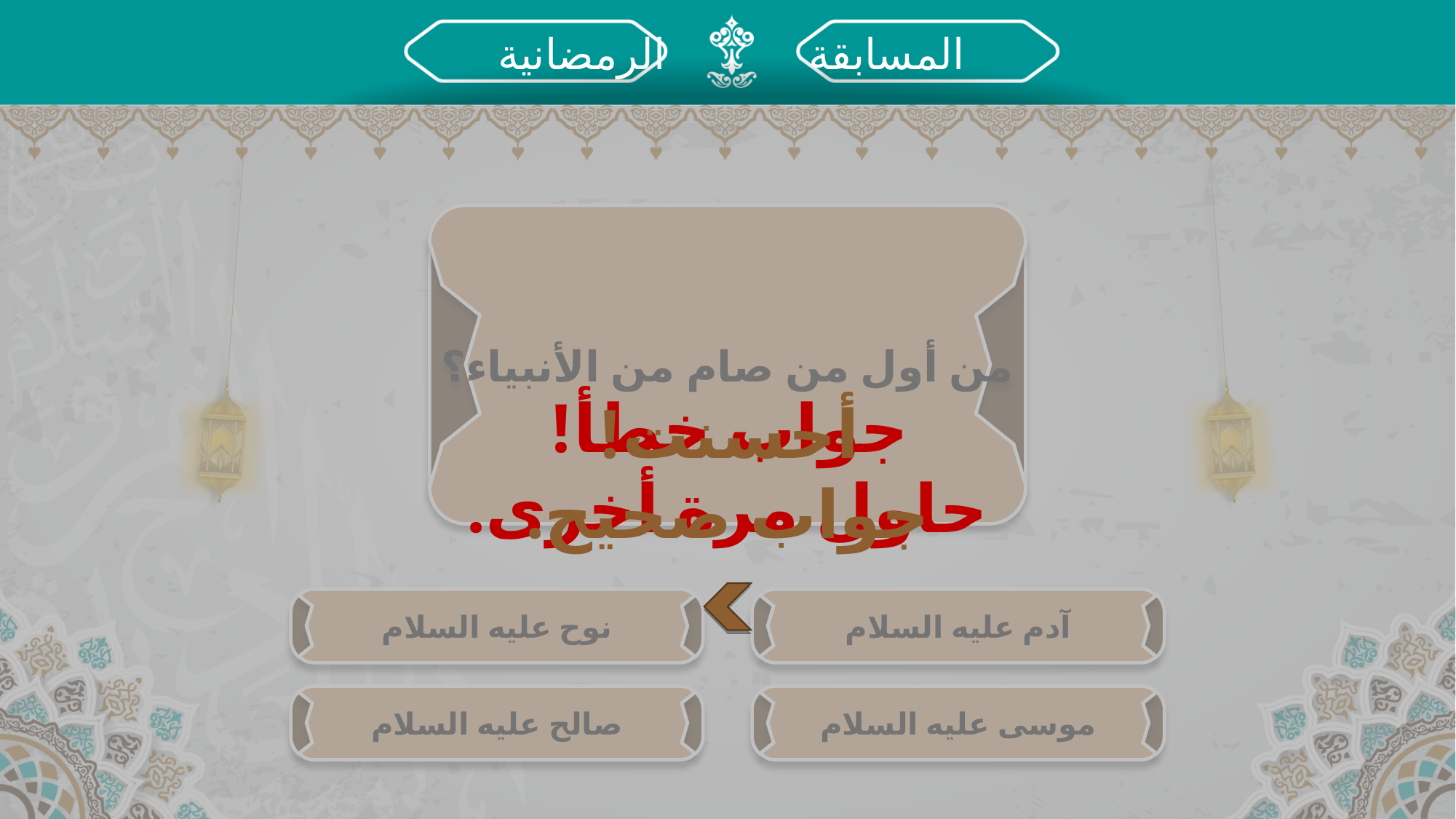

جواب خطأ!
حاول مرة أخرى.
من أول من صام من الأنبياء؟

أحسنت!
جواب صحيح.

نوح عليه السلام

آدم عليه السلام

صالح عليه السلام

موسى عليه السلام